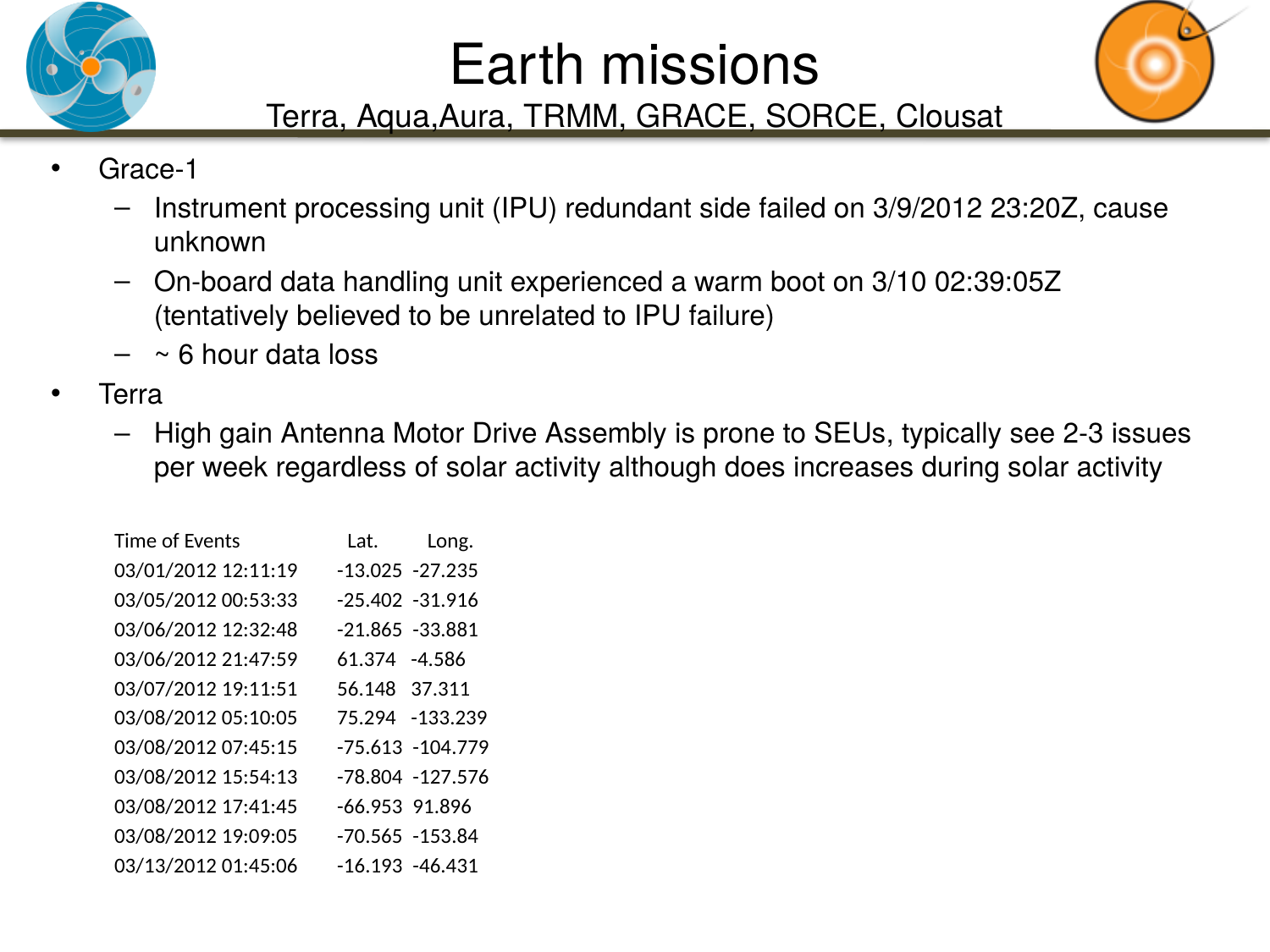

# Earth missions Terra, Aqua,Aura, TRMM, GRACE, SORCE, Clousat
Grace-1
Instrument processing unit (IPU) redundant side failed on 3/9/2012 23:20Z, cause unknown
On-board data handling unit experienced a warm boot on 3/10 02:39:05Z (tentatively believed to be unrelated to IPU failure)
~ 6 hour data loss
Terra
High gain Antenna Motor Drive Assembly is prone to SEUs, typically see 2-3 issues per week regardless of solar activity although does increases during solar activity

Time of Events                      Lat.          Long.
03/01/2012 12:11:19        -13.025  -27.235
03/05/2012 00:53:33        -25.402  -31.916
03/06/2012 12:32:48        -21.865  -33.881
03/06/2012 21:47:59        61.374   -4.586
03/07/2012 19:11:51        56.148   37.311
03/08/2012 05:10:05        75.294   -133.239
03/08/2012 07:45:15        -75.613  -104.779
03/08/2012 15:54:13        -78.804  -127.576
03/08/2012 17:41:45        -66.953  91.896
03/08/2012 19:09:05        -70.565  -153.84
03/13/2012 01:45:06        -16.193  -46.431